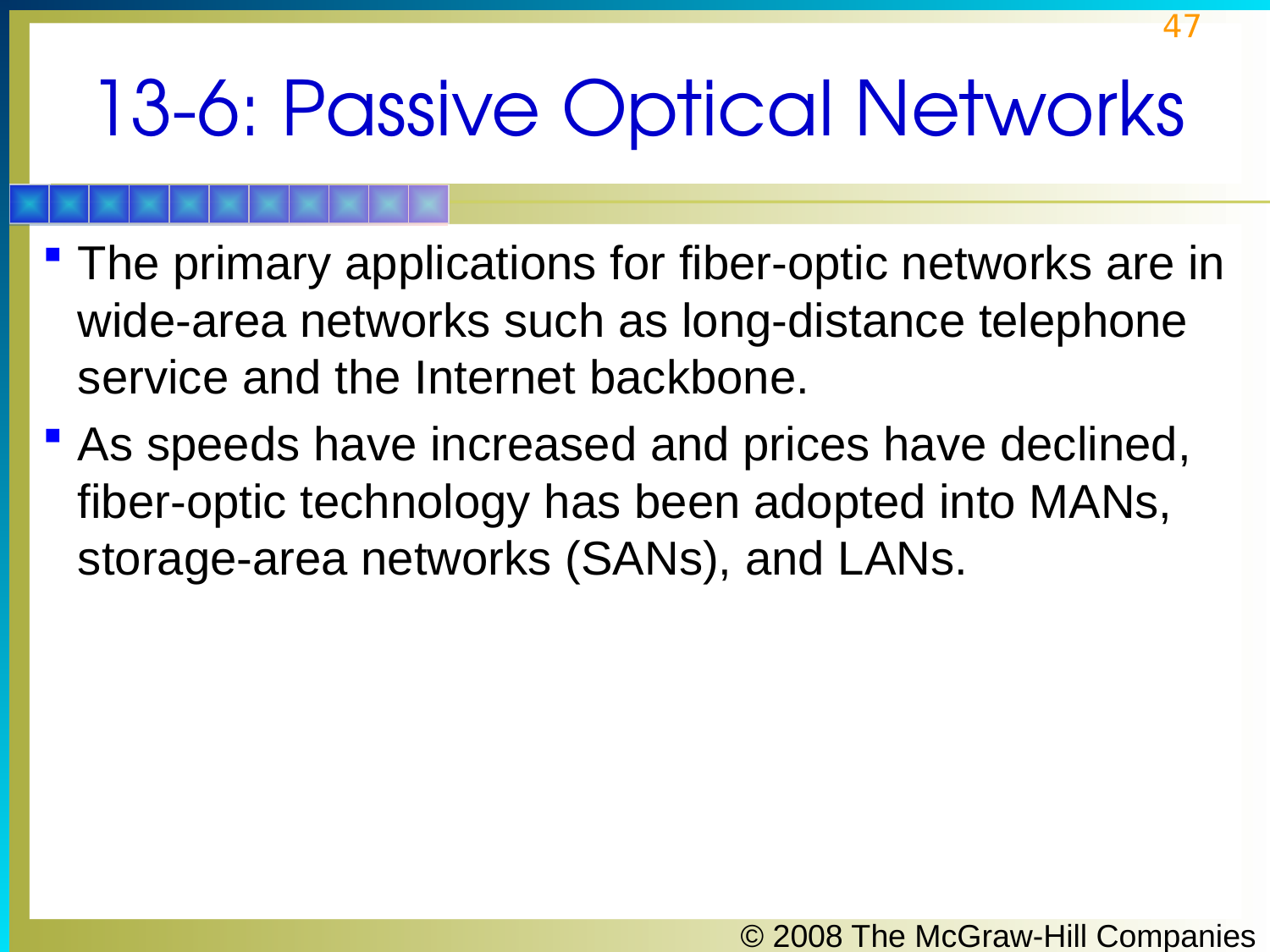

# 13-6: Passive Optical Networks
The primary applications for fiber-optic networks are in wide-area networks such as long-distance telephone service and the Internet backbone.
As speeds have increased and prices have declined, fiber-optic technology has been adopted into MANs, storage-area networks (SANs), and LANs.